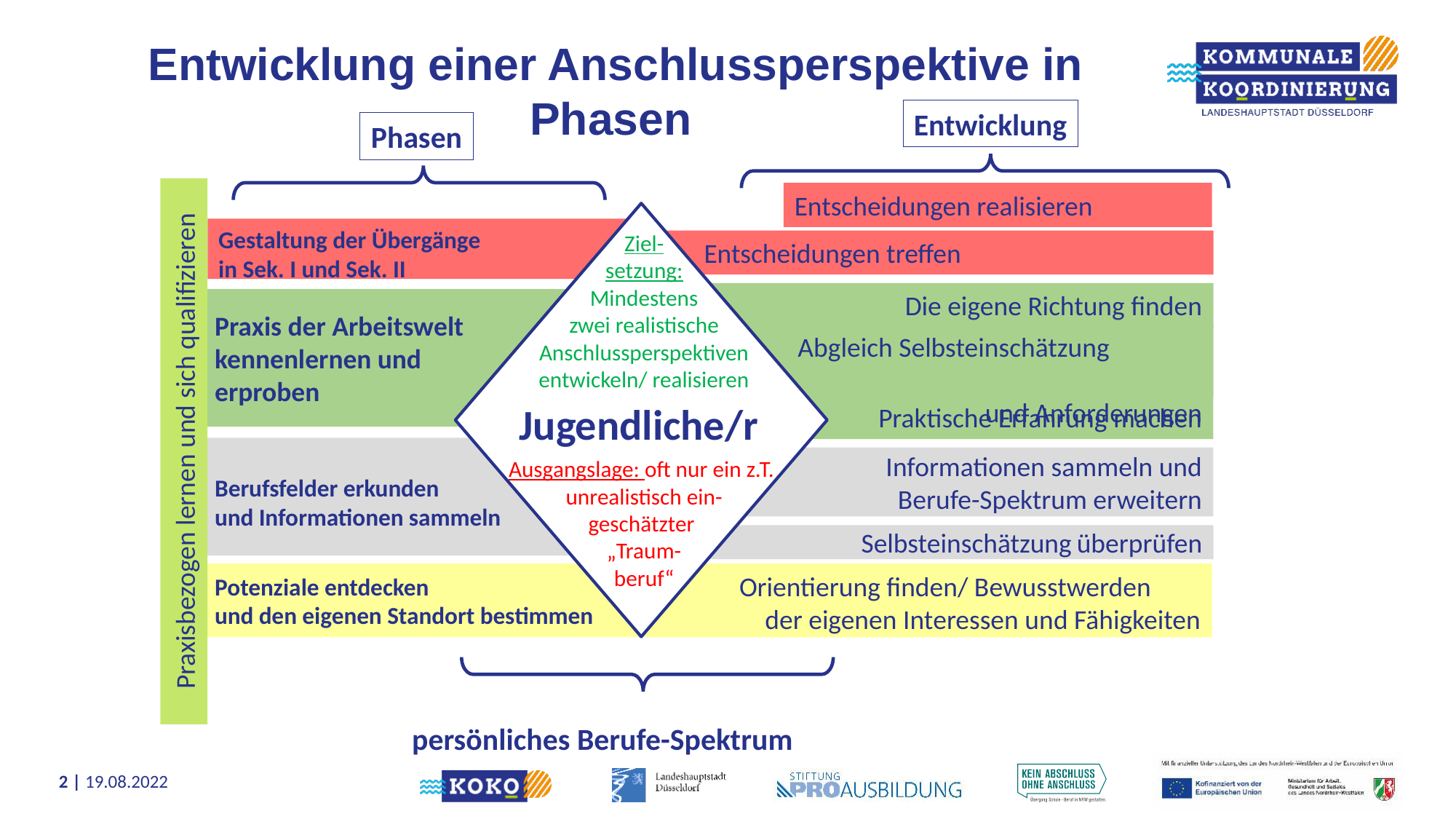

Entwicklung einer Anschlussperspektive in Phasen

Entwicklung

Phasen
Entscheidungen realisieren
BI
Jugendliche/r
Gestaltung der Übergänge
in Sek. I und Sek. II
Ziel-
setzung:
Mindestens
zwei realistische
Anschlussperspektiven
entwickeln/ realisieren
         Entscheidungen treffen
        Die eigene Richtung finden
Praxis der Arbeitswelt
kennenlernen und
erproben
        Abgleich Selbsteinschätzung
        und Anforderungen
 Praktische Erfahrung machen
Praxisbezogen lernen und sich qualifizieren

Berufsfelder erkunden
und Informationen sammeln
       Informationen sammeln und
       Berufe-Spektrum erweitern
Ausgangslage: oft nur ein z.T.
unrealistisch ein-
geschätzter
„Traum-
beruf“
  Selbsteinschätzung überprüfen
Potenziale entdecken
und den eigenen Standort bestimmen
     Orientierung finden/ Bewusstwerden
    der eigenen Interessen und Fähigkeiten

persönliches Berufe-Spektrum